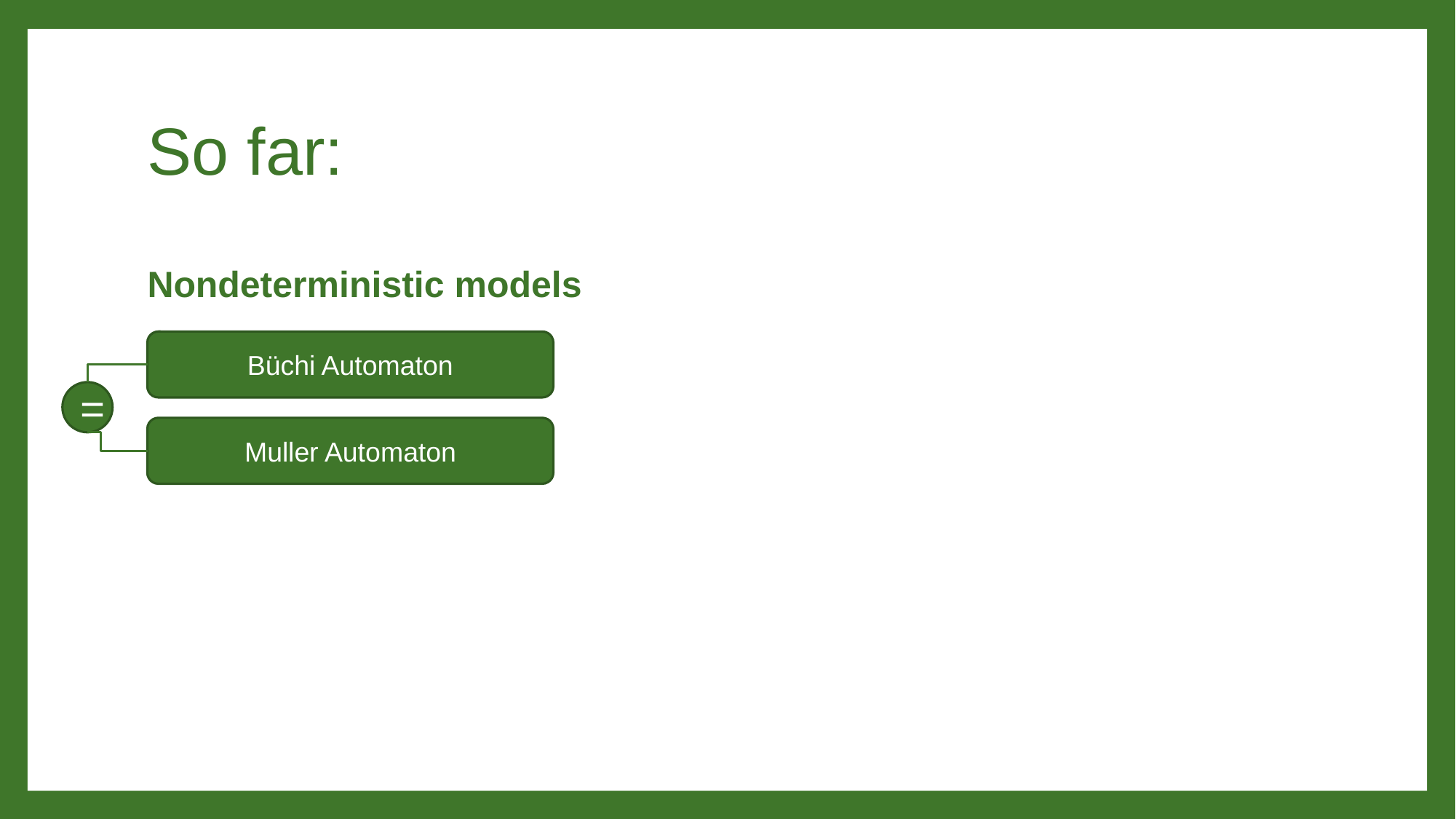

# So far:
Nondeterministic models
Büchi Automaton
=
Muller Automaton